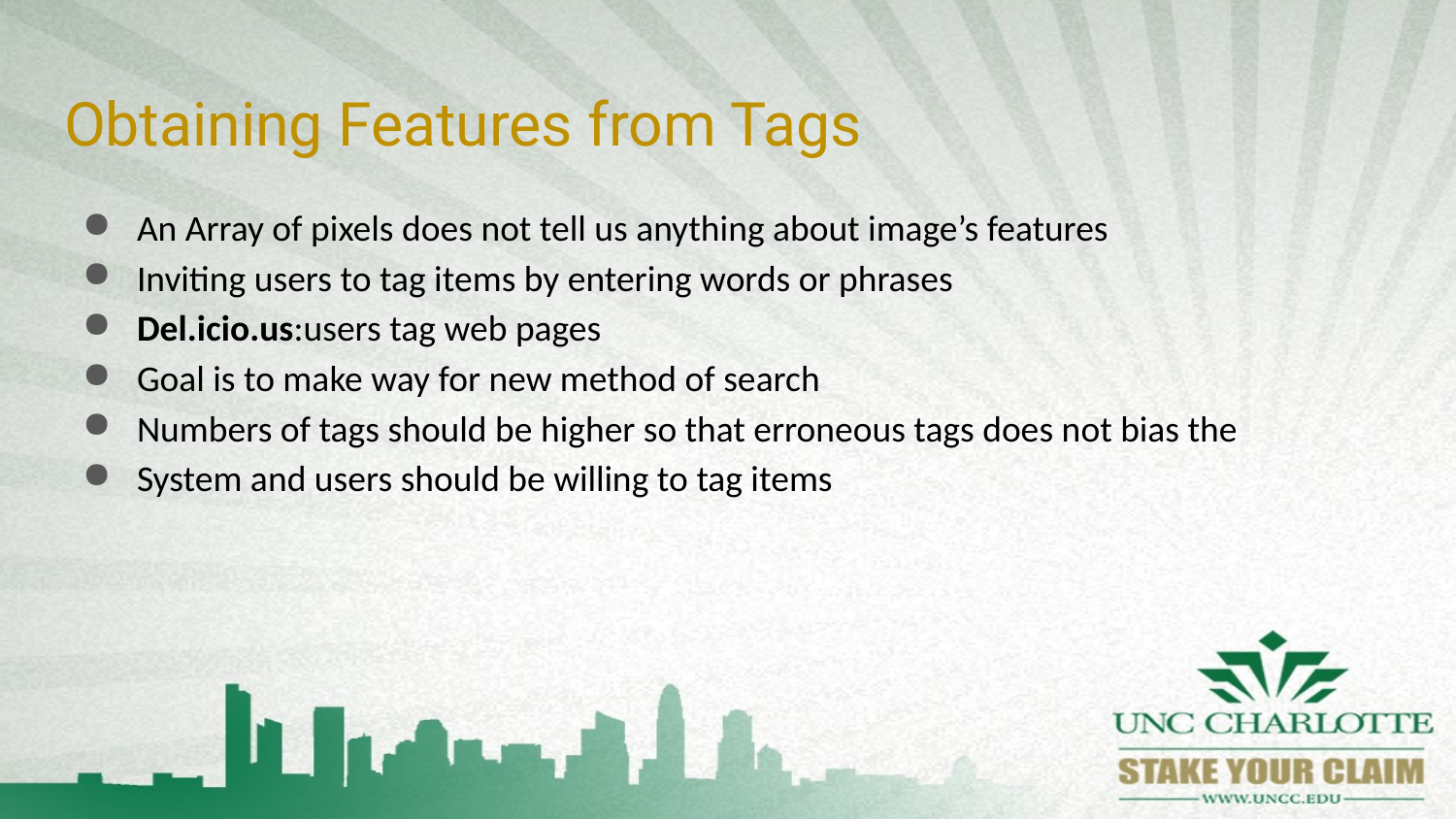

# Obtaining Features from Tags
An Array of pixels does not tell us anything about image’s features
Inviting users to tag items by entering words or phrases
Del.icio.us:users tag web pages
Goal is to make way for new method of search
Numbers of tags should be higher so that erroneous tags does not bias the
System and users should be willing to tag items